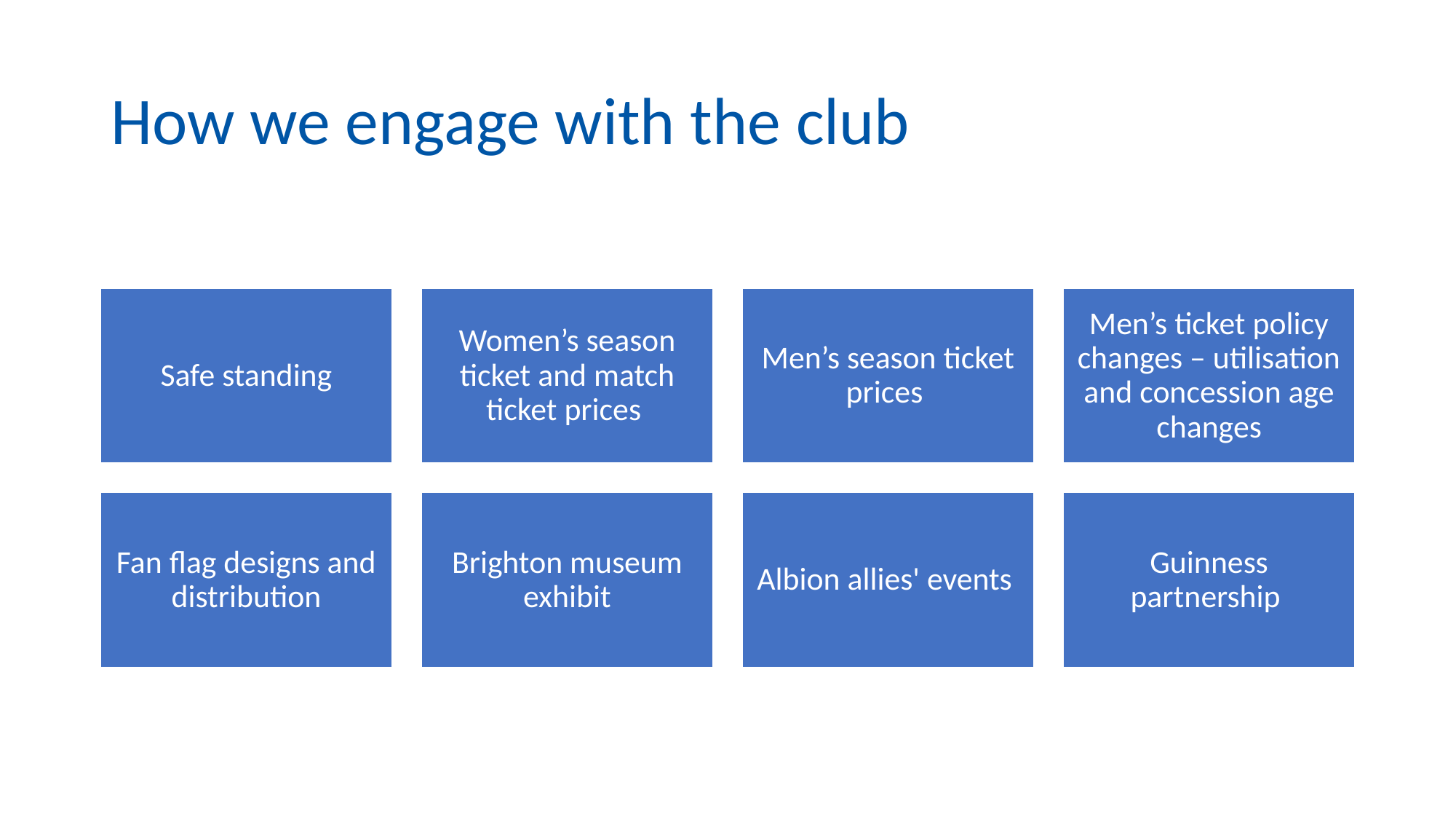

# How we engage with the club
Safe standing
Women’s season ticket and match ticket prices
Men’s season ticket prices
Men’s ticket policy changes – utilisation and concession age changes
Fan flag designs and distribution
Brighton museum exhibit
Albion allies' events
Guinness partnership